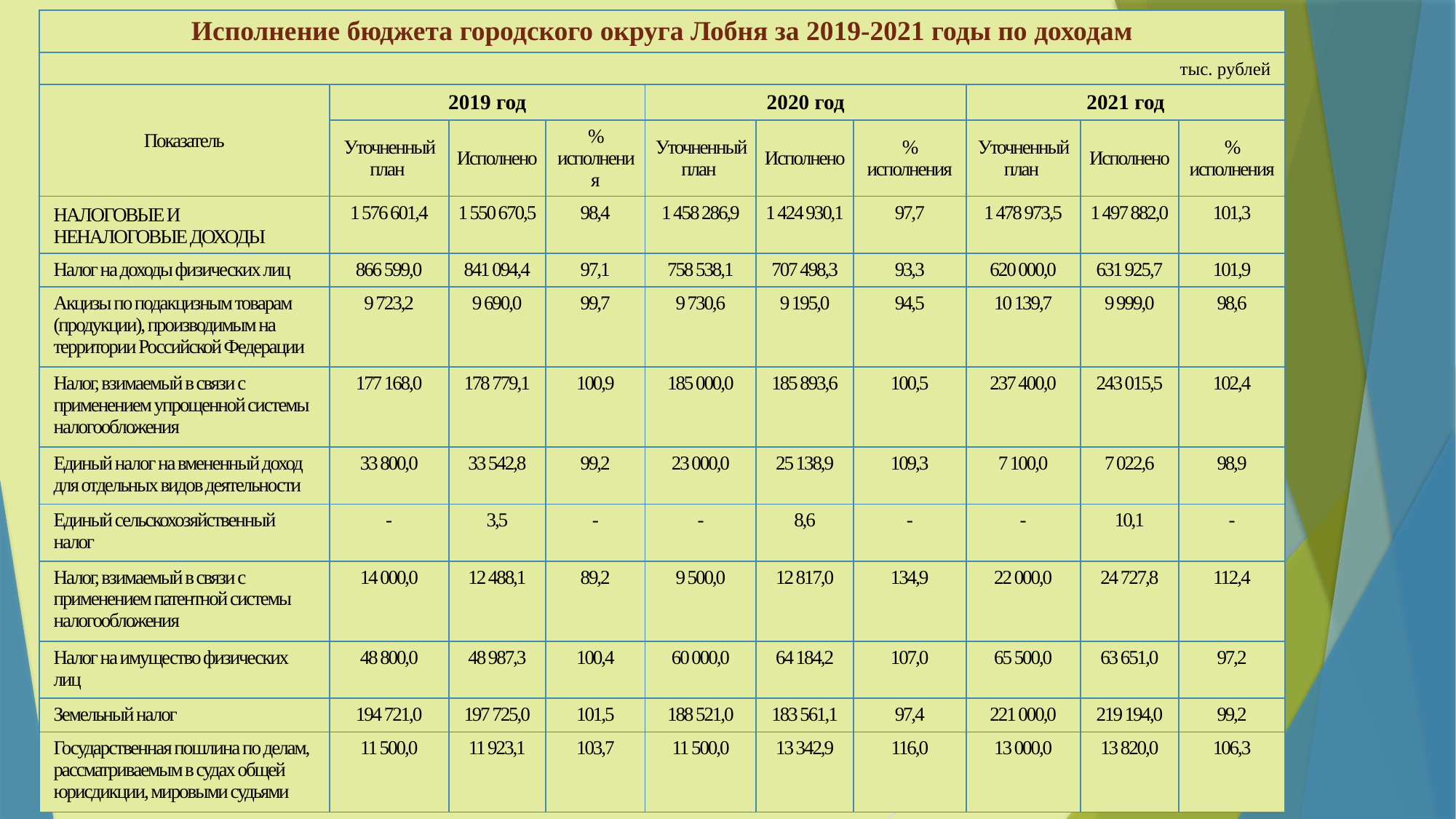

| Исполнение бюджета городского округа Лобня за 2019-2021 годы по доходам |  |  |  |  |  |  |  |  |  |
| --- | --- | --- | --- | --- | --- | --- | --- | --- | --- |
| тыс. рублей |  |  |  |  |  |  |  |  |  |
| Показатель | 2019 год |  |  | 2020 год |  |  | 2021 год |  |  |
|  | Уточненный план | Исполнено | % исполнения | Уточненный план | Исполнено | % исполнения | Уточненный план | Исполнено | % исполнения |
| НАЛОГОВЫЕ И НЕНАЛОГОВЫЕ ДОХОДЫ | 1 576 601,4 | 1 550 670,5 | 98,4 | 1 458 286,9 | 1 424 930,1 | 97,7 | 1 478 973,5 | 1 497 882,0 | 101,3 |
| Налог на доходы физических лиц | 866 599,0 | 841 094,4 | 97,1 | 758 538,1 | 707 498,3 | 93,3 | 620 000,0 | 631 925,7 | 101,9 |
| Акцизы по подакцизным товарам (продукции), производимым на территории Российской Федерации | 9 723,2 | 9 690,0 | 99,7 | 9 730,6 | 9 195,0 | 94,5 | 10 139,7 | 9 999,0 | 98,6 |
| Налог, взимаемый в связи с применением упрощенной системы налогообложения | 177 168,0 | 178 779,1 | 100,9 | 185 000,0 | 185 893,6 | 100,5 | 237 400,0 | 243 015,5 | 102,4 |
| Единый налог на вмененный доход для отдельных видов деятельности | 33 800,0 | 33 542,8 | 99,2 | 23 000,0 | 25 138,9 | 109,3 | 7 100,0 | 7 022,6 | 98,9 |
| Единый сельскохозяйственный налог | - | 3,5 | - | - | 8,6 | - | - | 10,1 | - |
| Налог, взимаемый в связи с применением патентной системы налогообложения | 14 000,0 | 12 488,1 | 89,2 | 9 500,0 | 12 817,0 | 134,9 | 22 000,0 | 24 727,8 | 112,4 |
| Налог на имущество физических лиц | 48 800,0 | 48 987,3 | 100,4 | 60 000,0 | 64 184,2 | 107,0 | 65 500,0 | 63 651,0 | 97,2 |
| Земельный налог | 194 721,0 | 197 725,0 | 101,5 | 188 521,0 | 183 561,1 | 97,4 | 221 000,0 | 219 194,0 | 99,2 |
| Государственная пошлина по делам, рассматриваемым в судах общей юрисдикции, мировыми судьями | 11 500,0 | 11 923,1 | 103,7 | 11 500,0 | 13 342,9 | 116,0 | 13 000,0 | 13 820,0 | 106,3 |